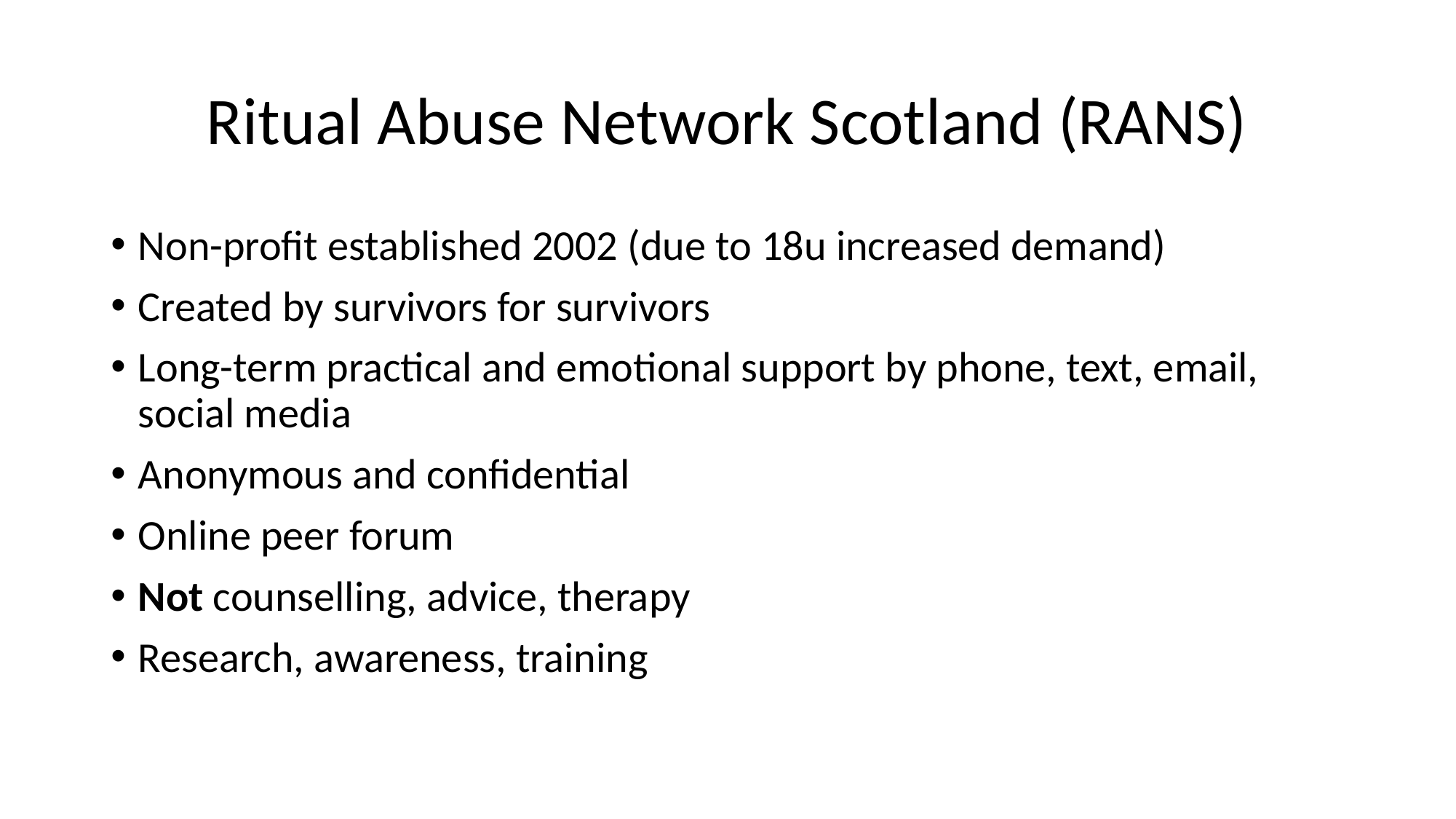

# Ritual Abuse Network Scotland (RANS)
Non-profit established 2002 (due to 18u increased demand)
Created by survivors for survivors
Long-term practical and emotional support by phone, text, email, social media
Anonymous and confidential
Online peer forum
Not counselling, advice, therapy
Research, awareness, training